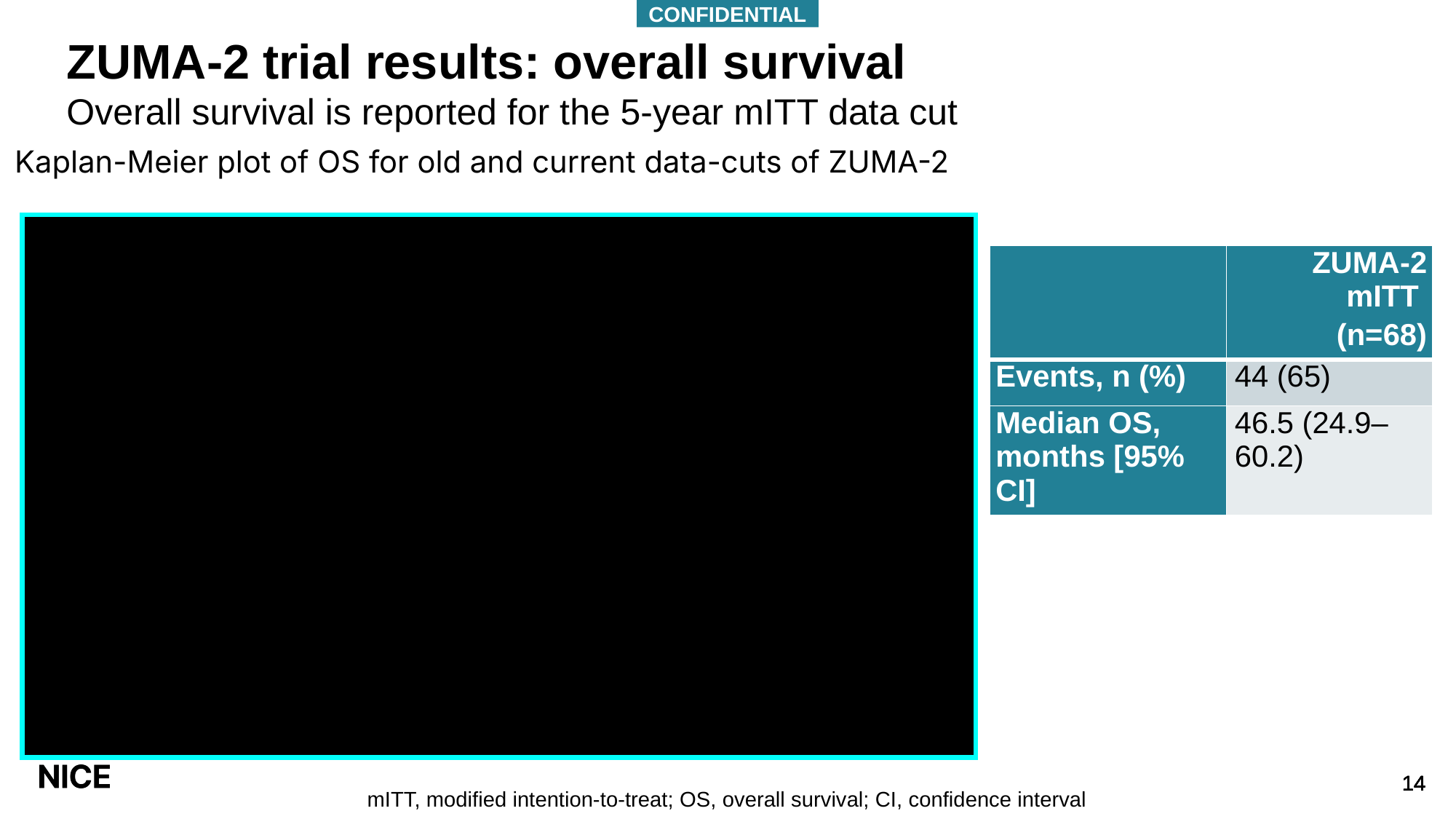

CONFIDENTIAL
# ZUMA-2 trial results: overall survival
Overall survival is reported for the 5-year mITT data cut
Kaplan-Meier plot of OS for old and current data-cuts of ZUMA-2

|  | ZUMA-2 mITT (n=68) |
| --- | --- |
| Events, n (%) | 44 (65) |
| Median OS, months [95% CI] | 46.5 (24.9–60.2) |
mITT, modified intention-to-treat; OS, overall survival; CI, confidence interval